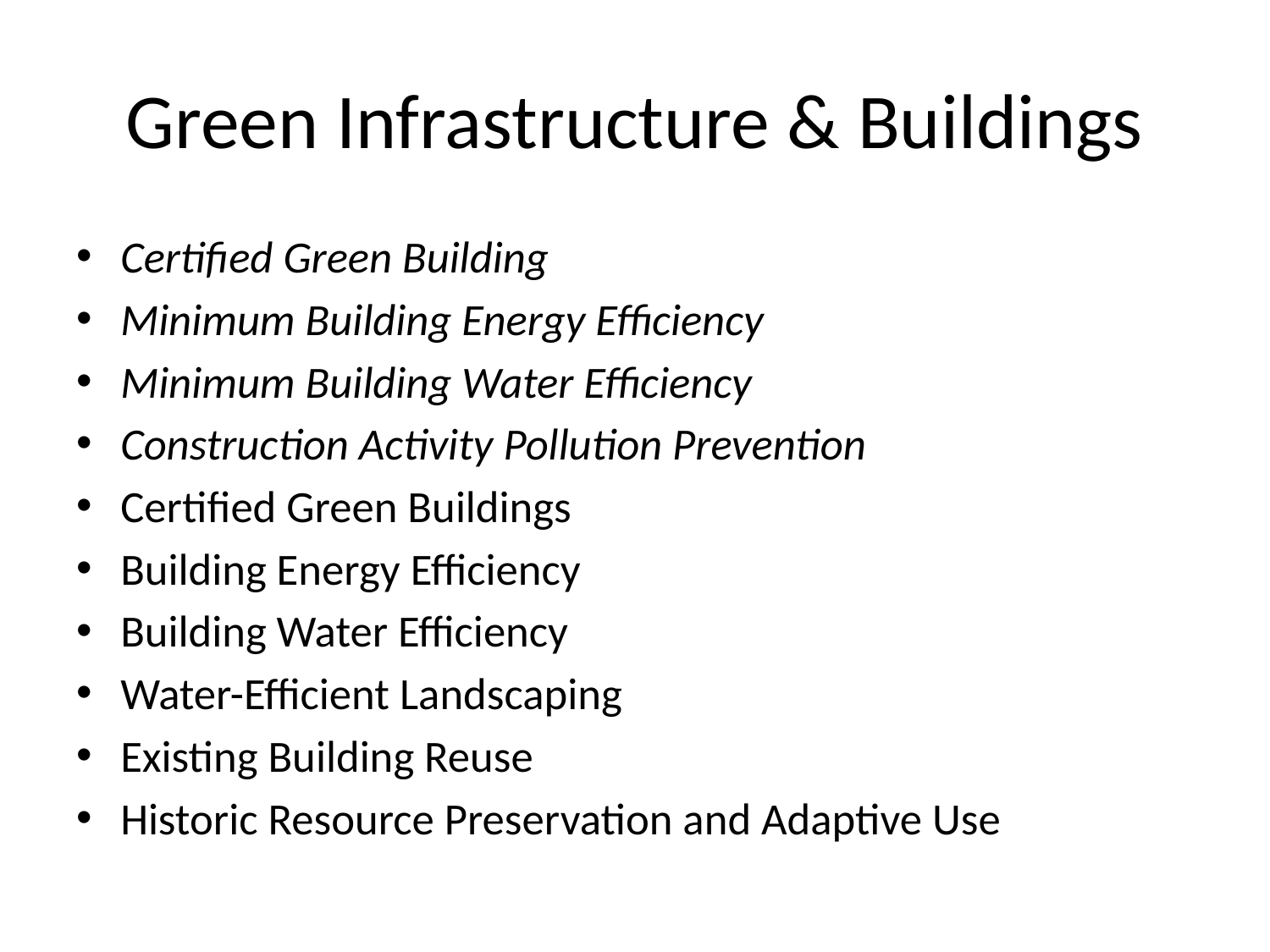

# Green Infrastructure & Buildings
Certified Green Building
Minimum Building Energy Efficiency
Minimum Building Water Efficiency
Construction Activity Pollution Prevention
Certified Green Buildings
Building Energy Efficiency
Building Water Efficiency
Water-Efficient Landscaping
Existing Building Reuse
Historic Resource Preservation and Adaptive Use